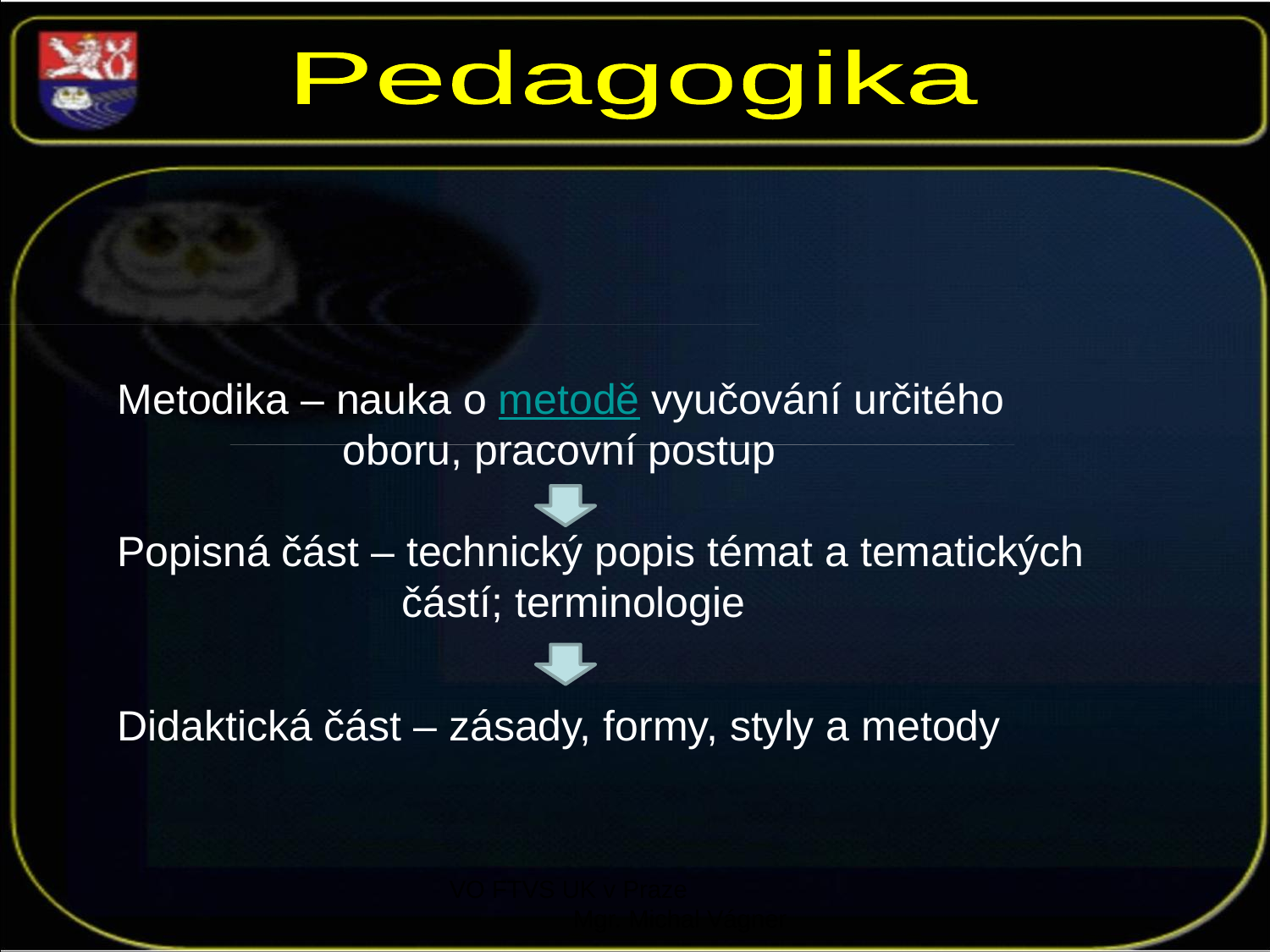

Pedagogika

Metodika – nauka o metodě vyučování určitého
                   oboru, pracovní postup

Popisná část – technický popis témat a tematických
                        částí; terminologie

Didaktická část – zásady, formy, styly a metody

VO FTVS UK v Praze                                   Mgr. Michal Vágner